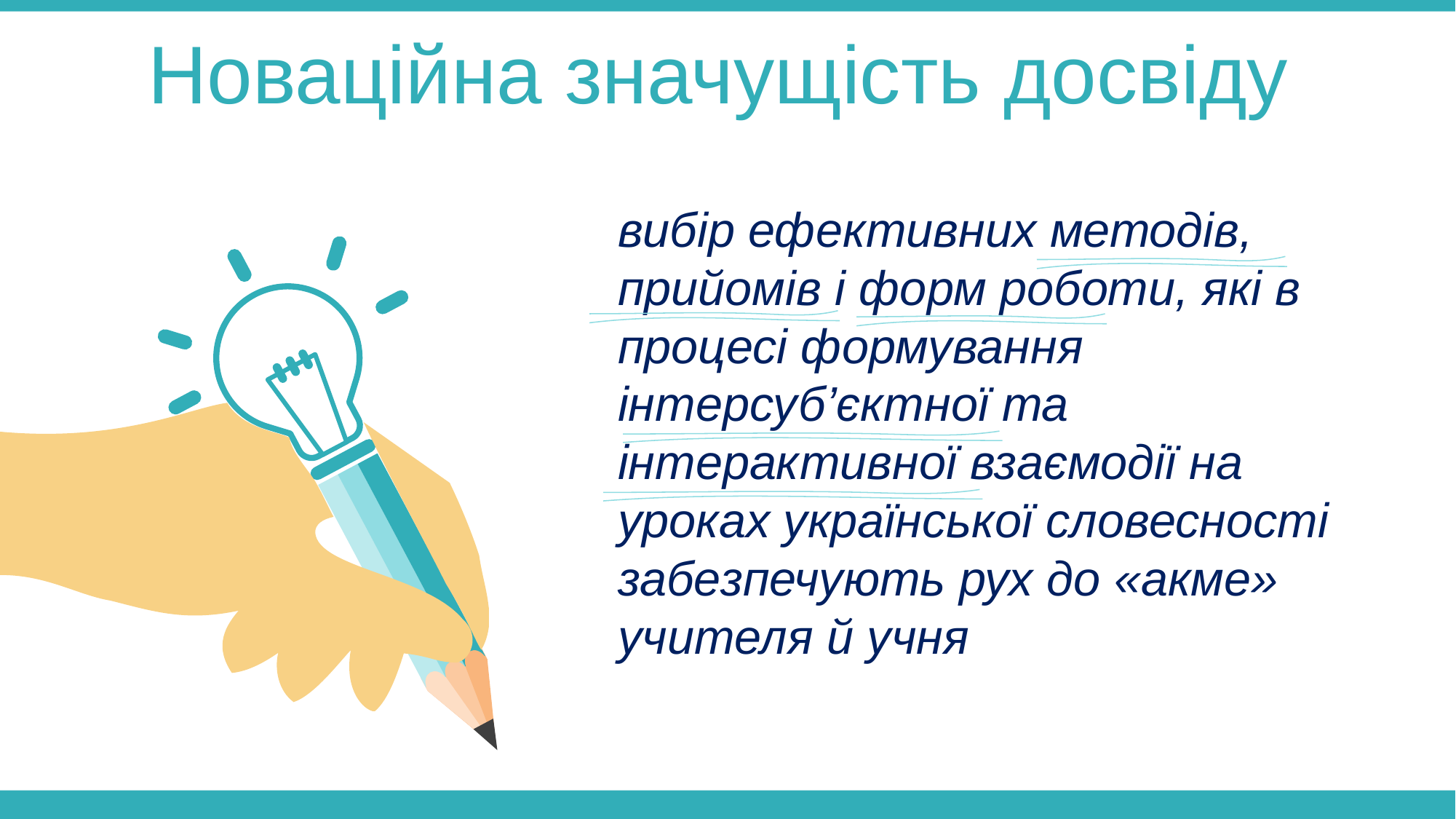

# Новаційна значущість досвіду
вибір ефективних методів, прийомів і форм роботи, які в процесі формування інтерсуб’єктної та інтерактивної взаємодії на уроках української словесності забезпечують рух до «акме» учителя й учня